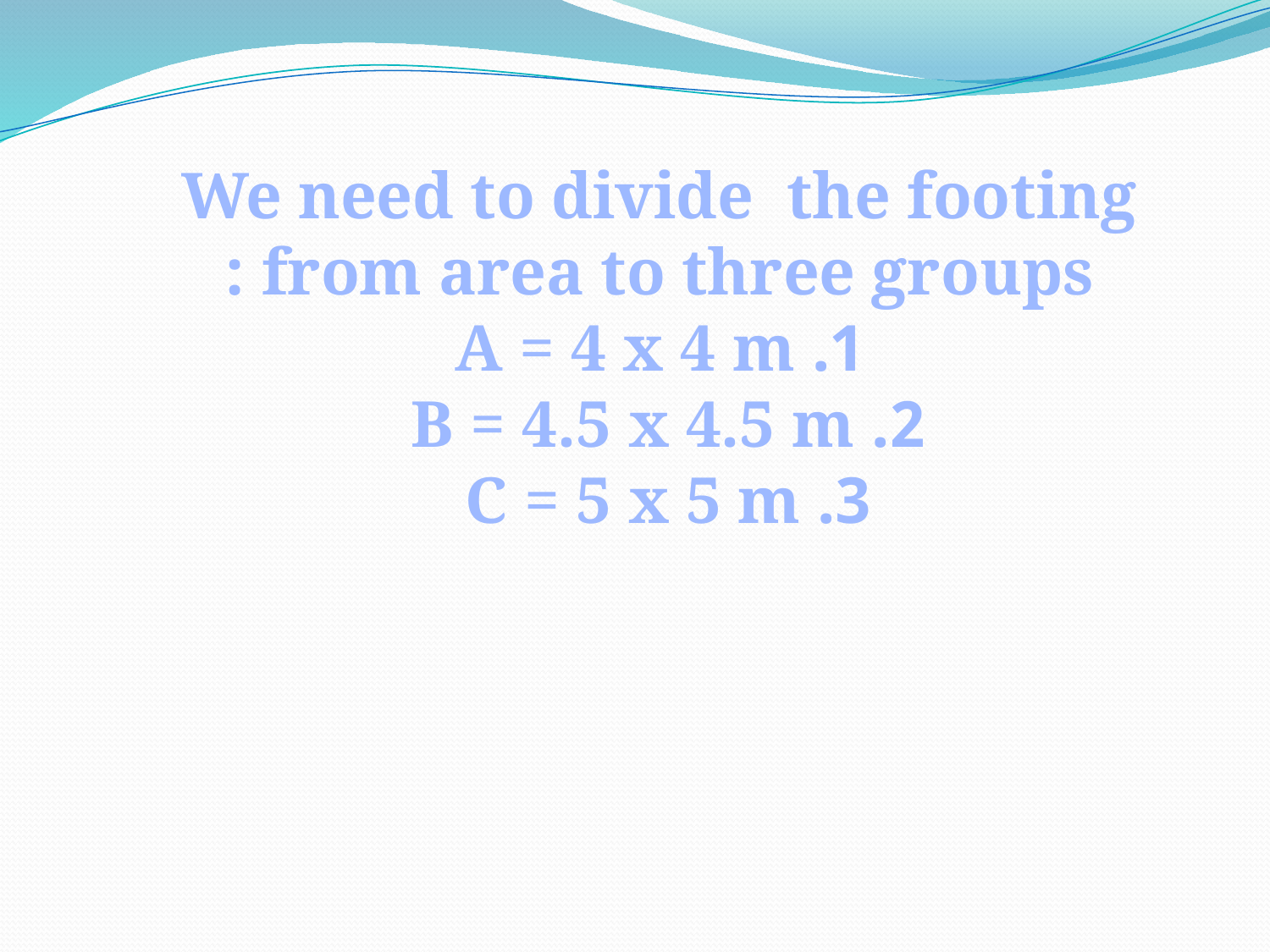

We need to divide  the footing from area to three groups :
1. A = 4 x 4 m
2. B = 4.5 x 4.5 m
3. C = 5 x 5 m